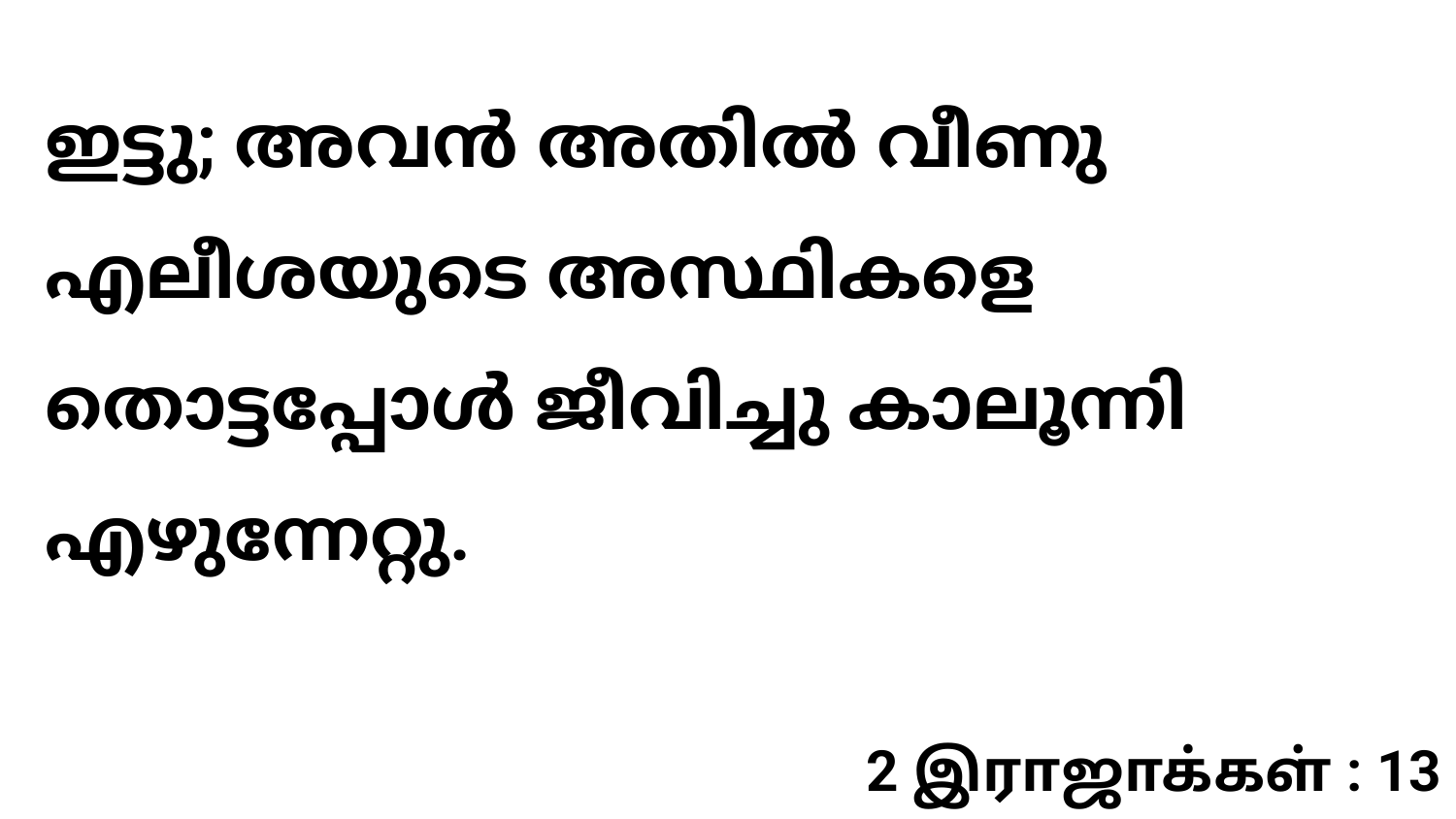

ഇട്ടു; അവൻ അതിൽ വീണു എലീശയുടെ അസ്ഥികളെ തൊട്ടപ്പോൾ ജീവിച്ചു കാലൂന്നി എഴുന്നേറ്റു.
2 இராஜாக்கள் : 13